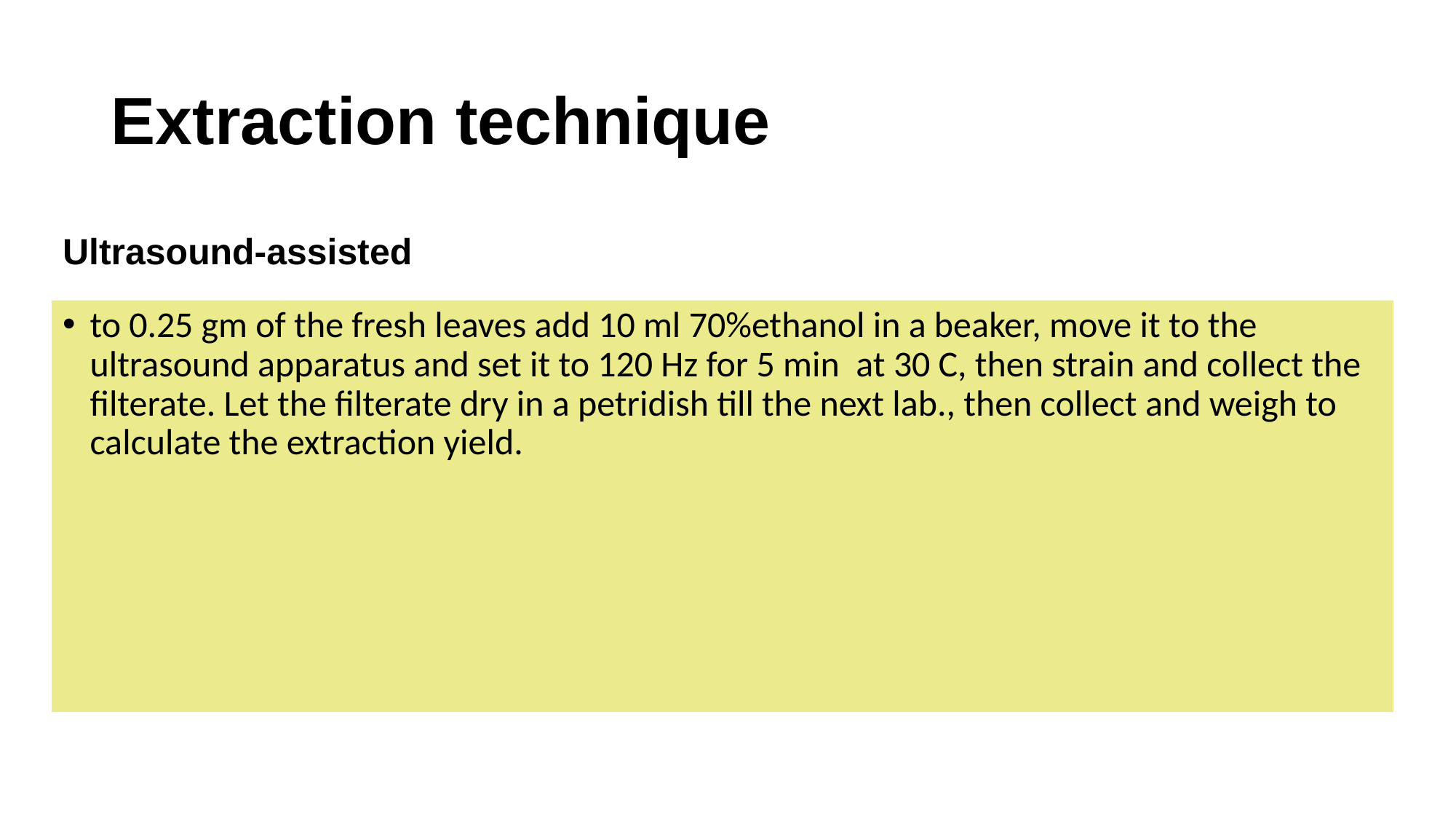

# Extraction technique
Ultrasound-assisted
to 0.25 gm of the fresh leaves add 10 ml 70%ethanol in a beaker, move it to the ultrasound apparatus and set it to 120 Hz for 5 min  at 30 C, then strain and collect the filterate. Let the filterate dry in a petridish till the next lab., then collect and weigh to calculate the extraction yield.